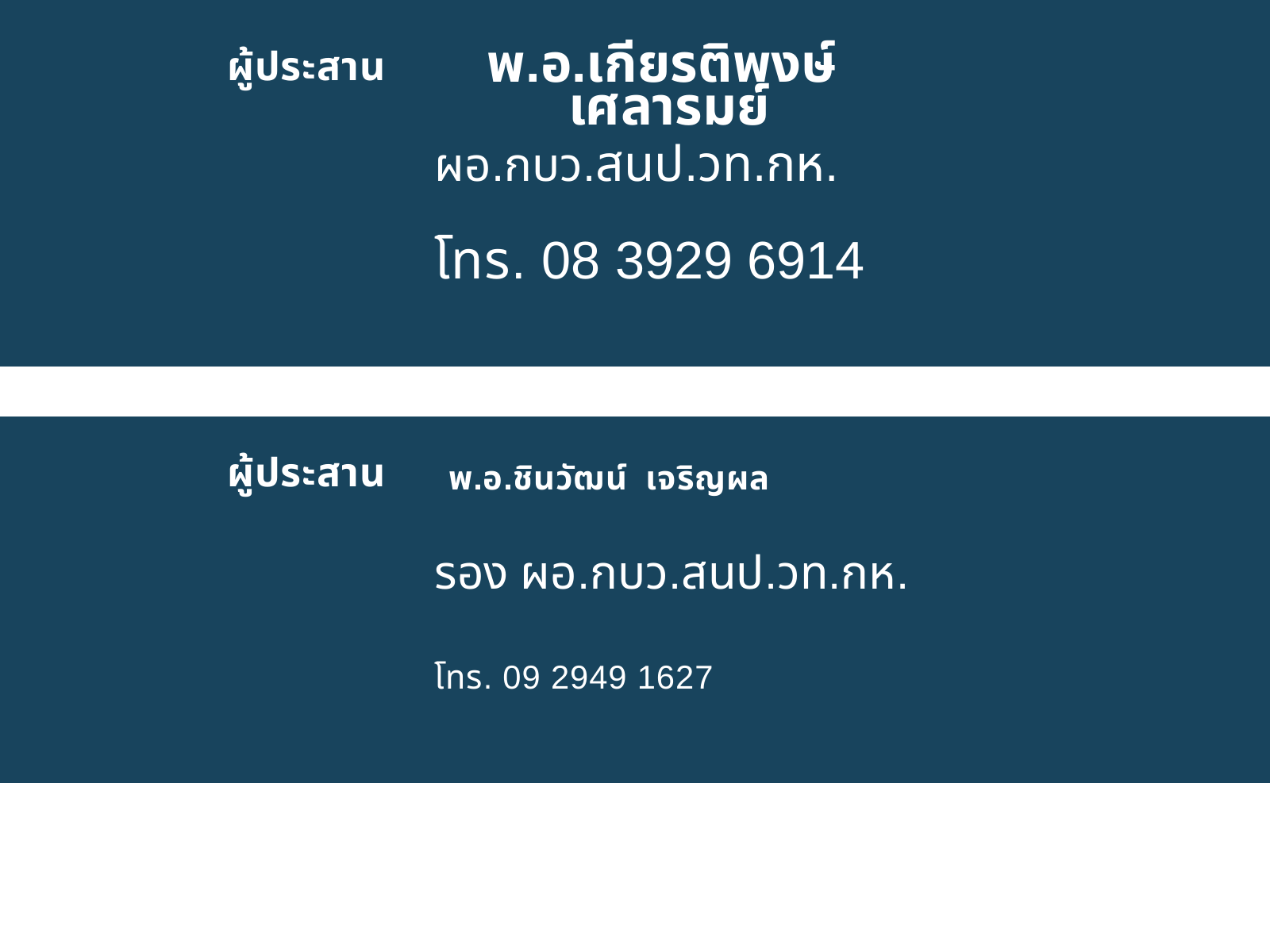

ผู้ประสาน
พ.อ.เกียรติพงษ์  เศลารมย์
ผอ.กบว.สนป.วท.กห.
โทร. 08 3929 6914

ผู้ประสาน
พ.อ.ชินวัฒน์  เจริญผล
รอง ผอ.กบว.สนป.วท.กห.
โทร. 09 2949 1627